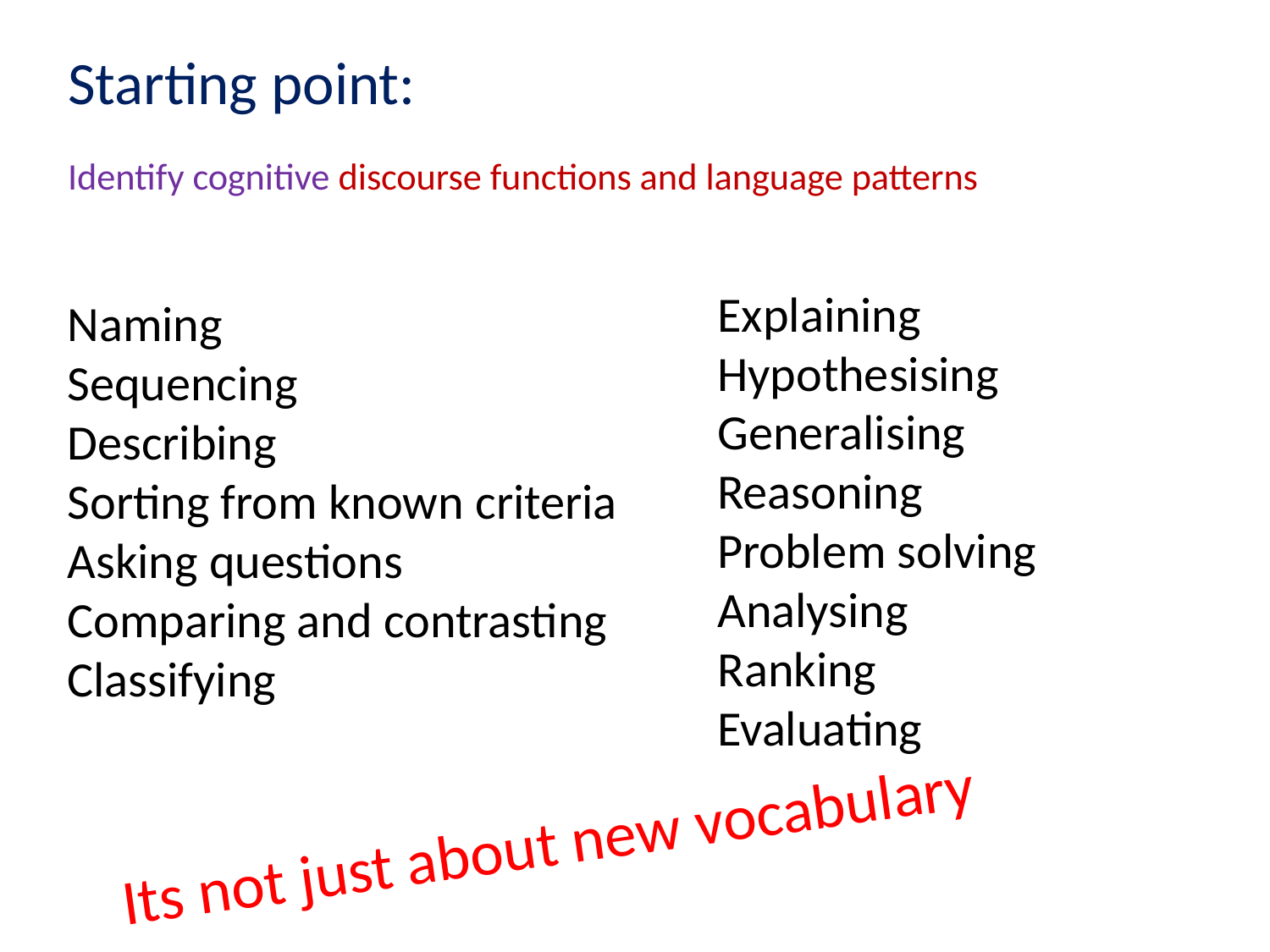

# Starting point: Identify cognitive discourse functions and language patterns
Explaining
Hypothesising
Generalising
Reasoning
Problem solving
Analysing
Ranking
Evaluating

Naming
Sequencing
Describing
Sorting from known criteria
Asking questions
Comparing and contrasting
Classifying

Its not just about new vocabulary